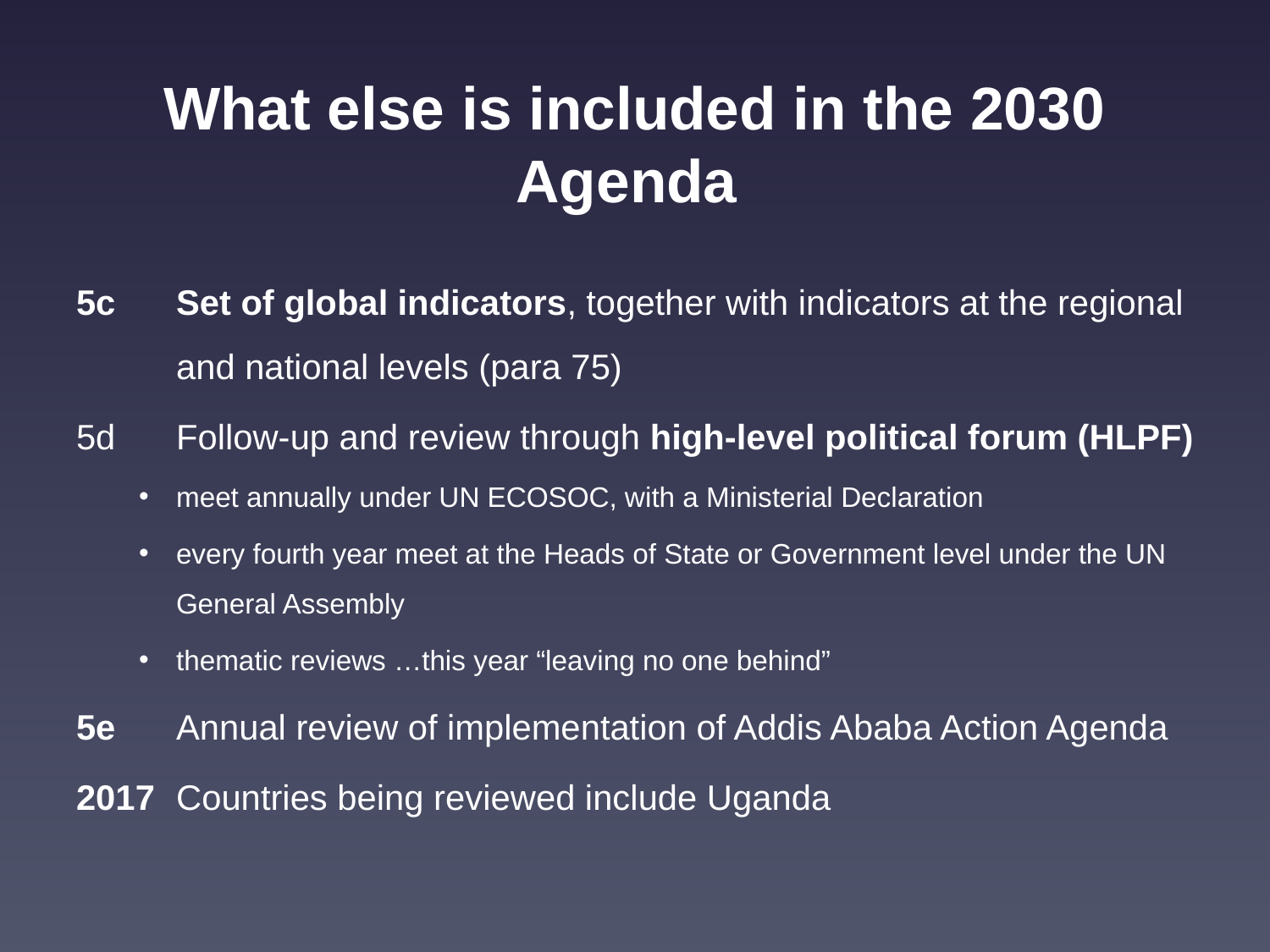

# What else is included in the 2030 Agenda
5c	Set of global indicators, together with indicators at the regional and national levels (para 75)
5d	Follow-up and review through high-level political forum (HLPF)
meet annually under UN ECOSOC, with a Ministerial Declaration
every fourth year meet at the Heads of State or Government level under the UN General Assembly
thematic reviews …this year “leaving no one behind”
5e	Annual review of implementation of Addis Ababa Action Agenda
2017 	Countries being reviewed include Uganda